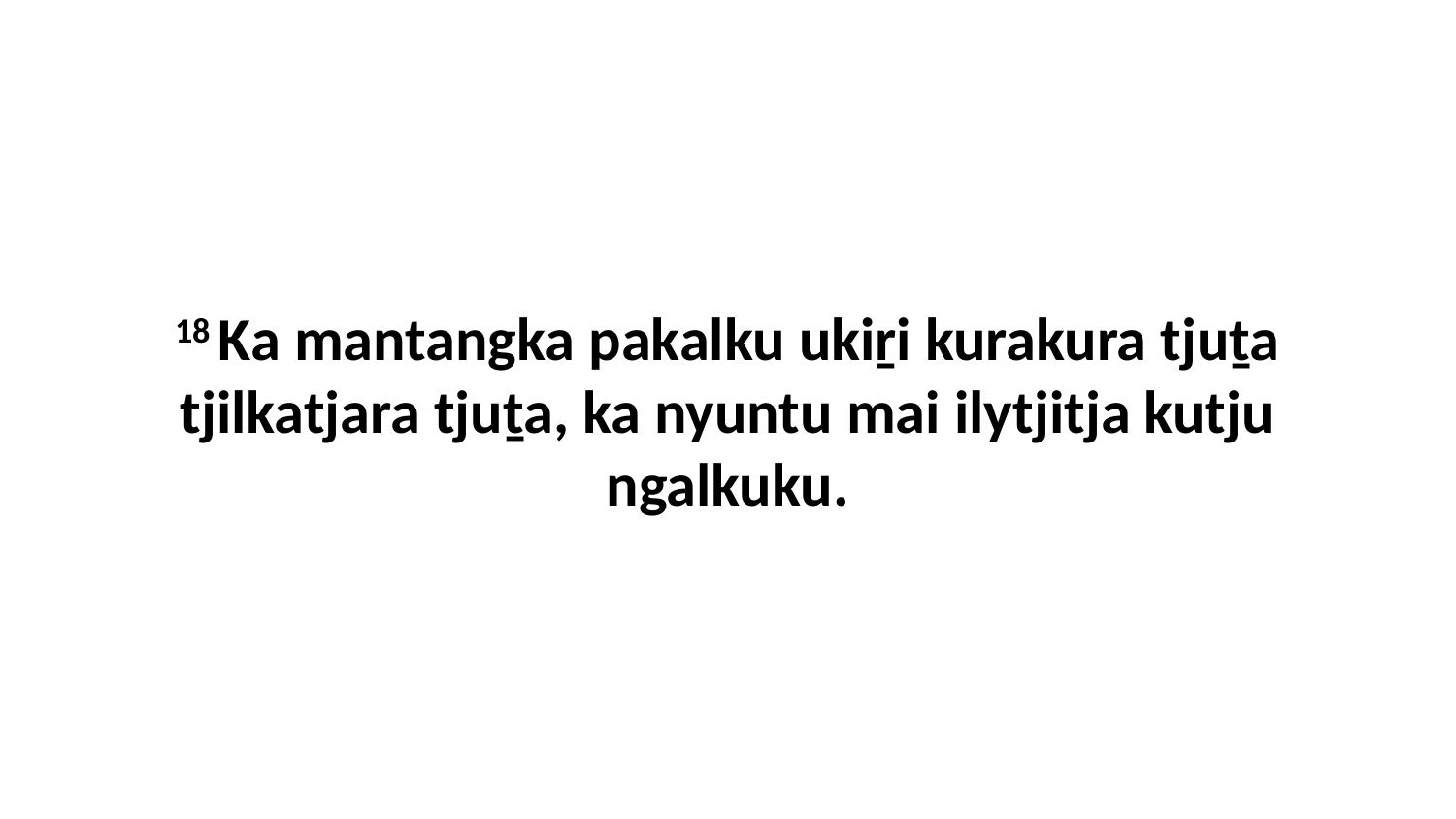

18 Ka mantangka pakalku ukiṟi kurakura tjuṯa tjilkatjara tjuṯa, ka nyuntu mai ilytjitja kutju ngalkuku.